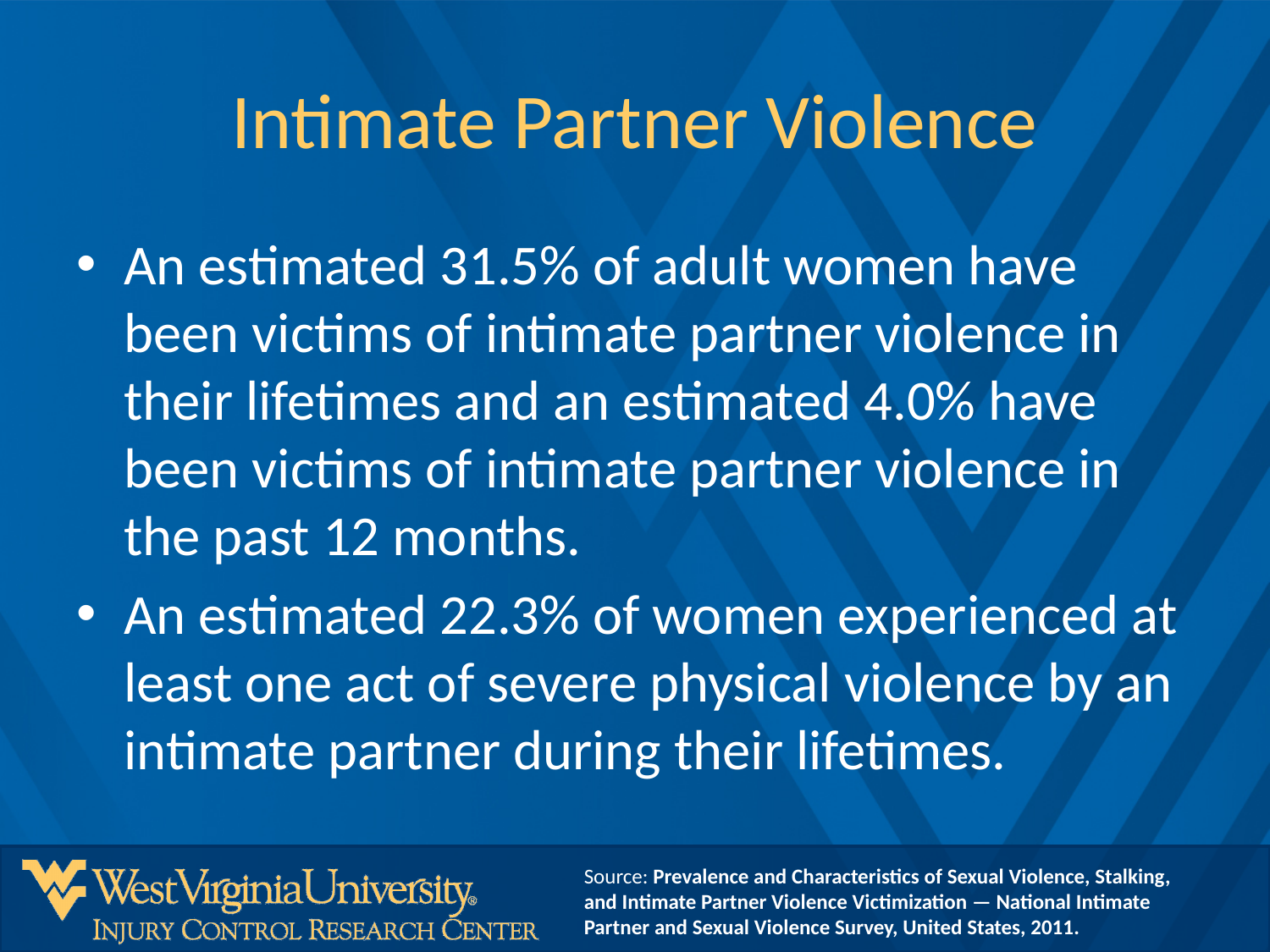

# Intimate Partner Violence
An estimated 31.5% of adult women have been victims of intimate partner violence in their lifetimes and an estimated 4.0% have been victims of intimate partner violence in the past 12 months.
An estimated 22.3% of women experienced at least one act of severe physical violence by an intimate partner during their lifetimes.
Source: Prevalence and Characteristics of Sexual Violence, Stalking, and Intimate Partner Violence Victimization — National Intimate Partner and Sexual Violence Survey, United States, 2011.